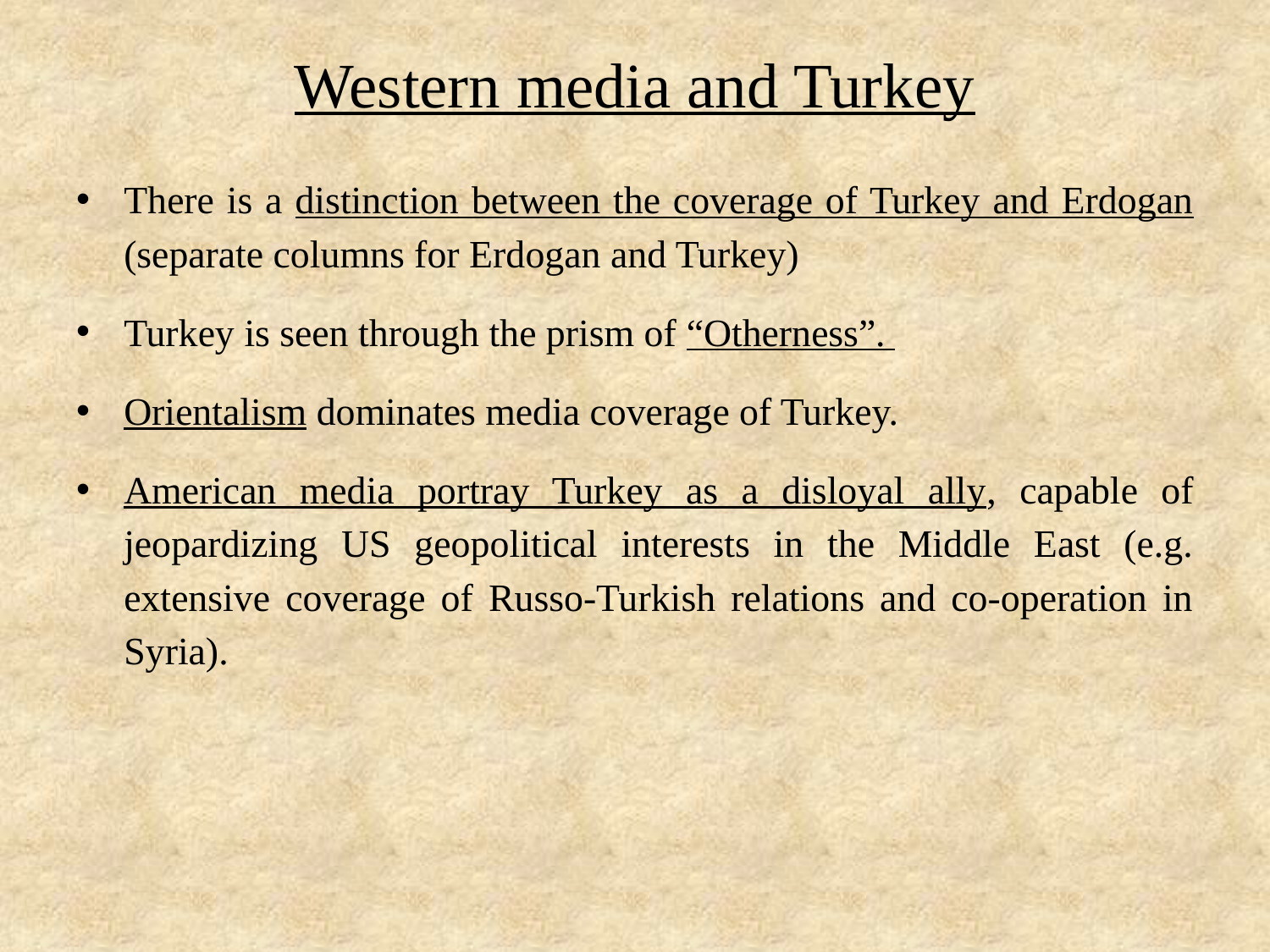

# Western media and Turkey
There is a distinction between the coverage of Turkey and Erdogan (separate columns for Erdogan and Turkey)
Turkey is seen through the prism of “Otherness”.
Orientalism dominates media coverage of Turkey.
American media portray Turkey as a disloyal ally, capable of jeopardizing US geopolitical interests in the Middle East (e.g. extensive coverage of Russo-Turkish relations and co-operation in Syria).